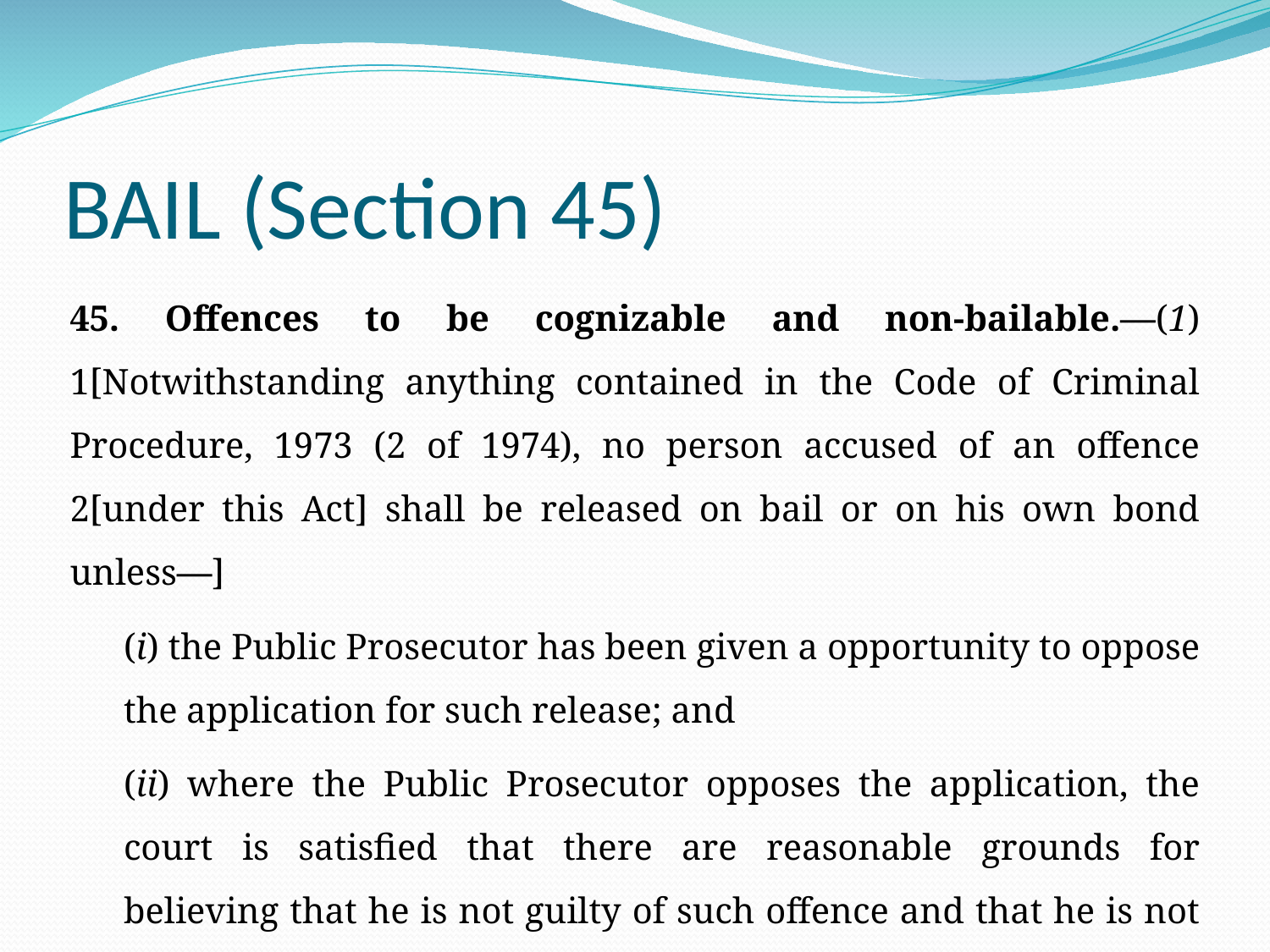

# BAIL (Section 45)
45. Offences to be cognizable and non-bailable.—(1) 1[Notwithstanding anything contained in the Code of Criminal Procedure, 1973 (2 of 1974), no person accused of an offence 2[under this Act] shall be released on bail or on his own bond unless—]
(i) the Public Prosecutor has been given a opportunity to oppose the application for such release; and
(ii) where the Public Prosecutor opposes the application, the court is satisfied that there are reasonable grounds for believing that he is not guilty of such offence and that he is not likely to commit any offence while on bail: